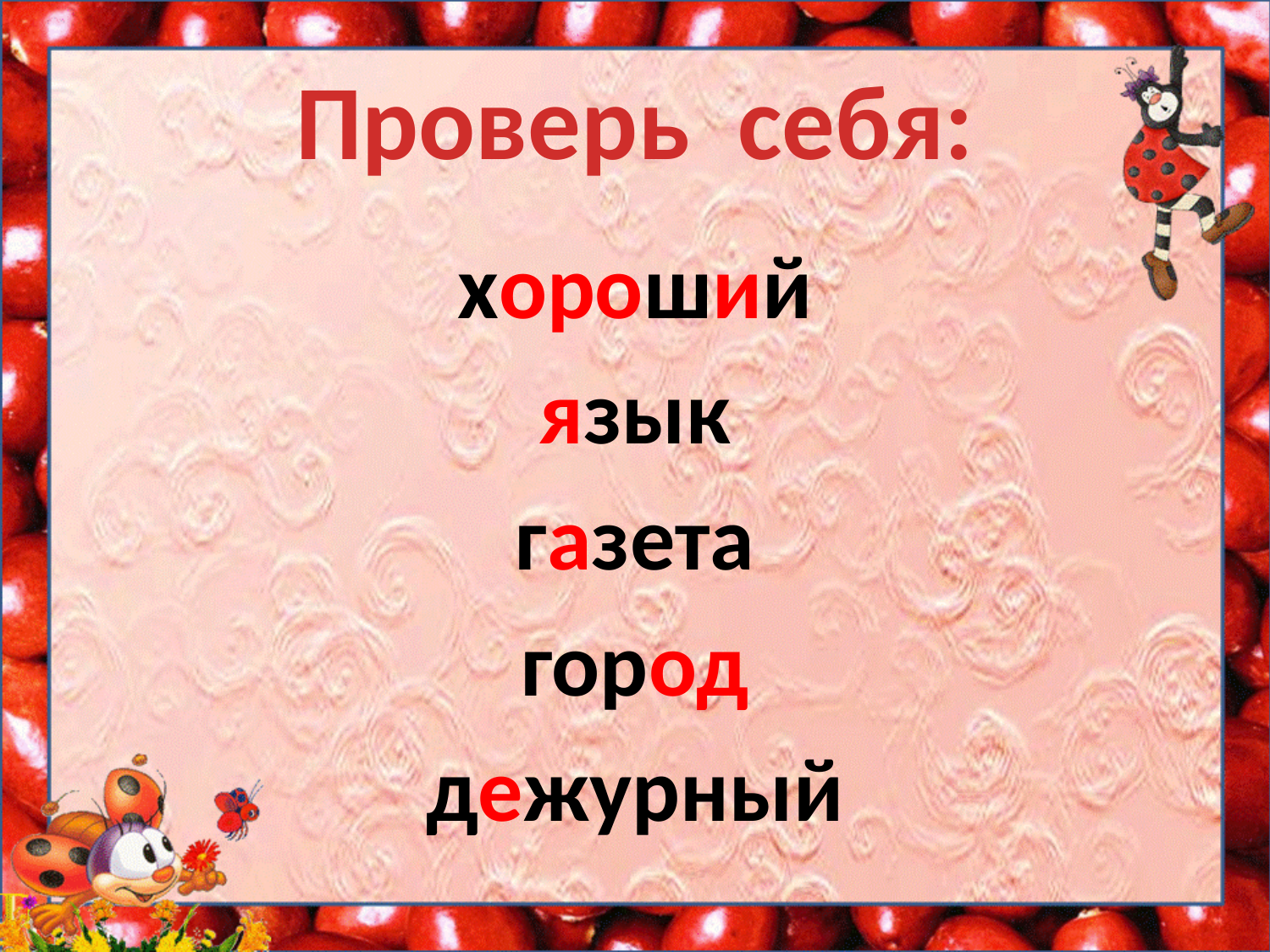

# Проверь  себя:
хороший
язык
газета
город
дежурный